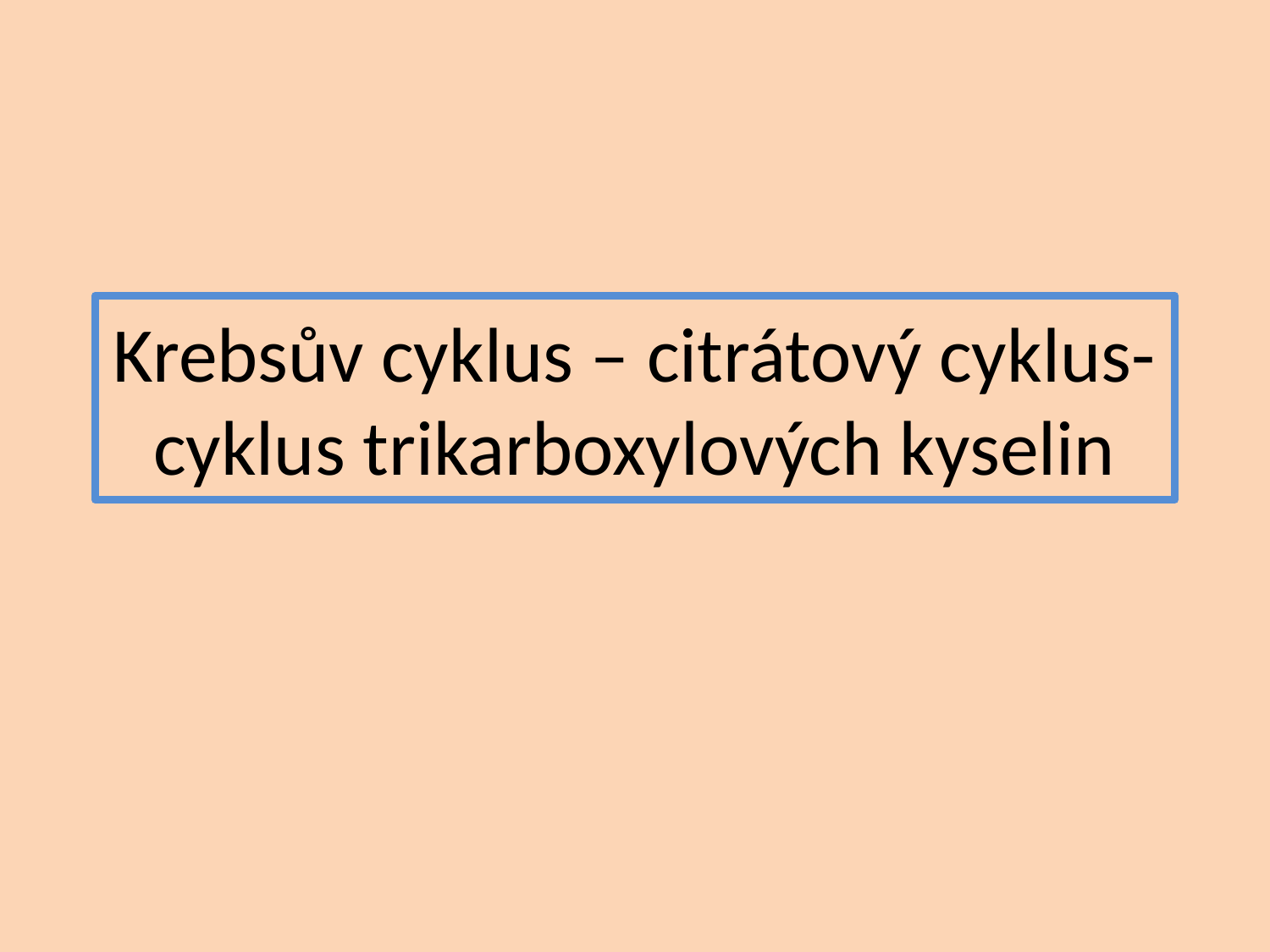

# Krebsův cyklus – citrátový cyklus-cyklus trikarboxylových kyselin